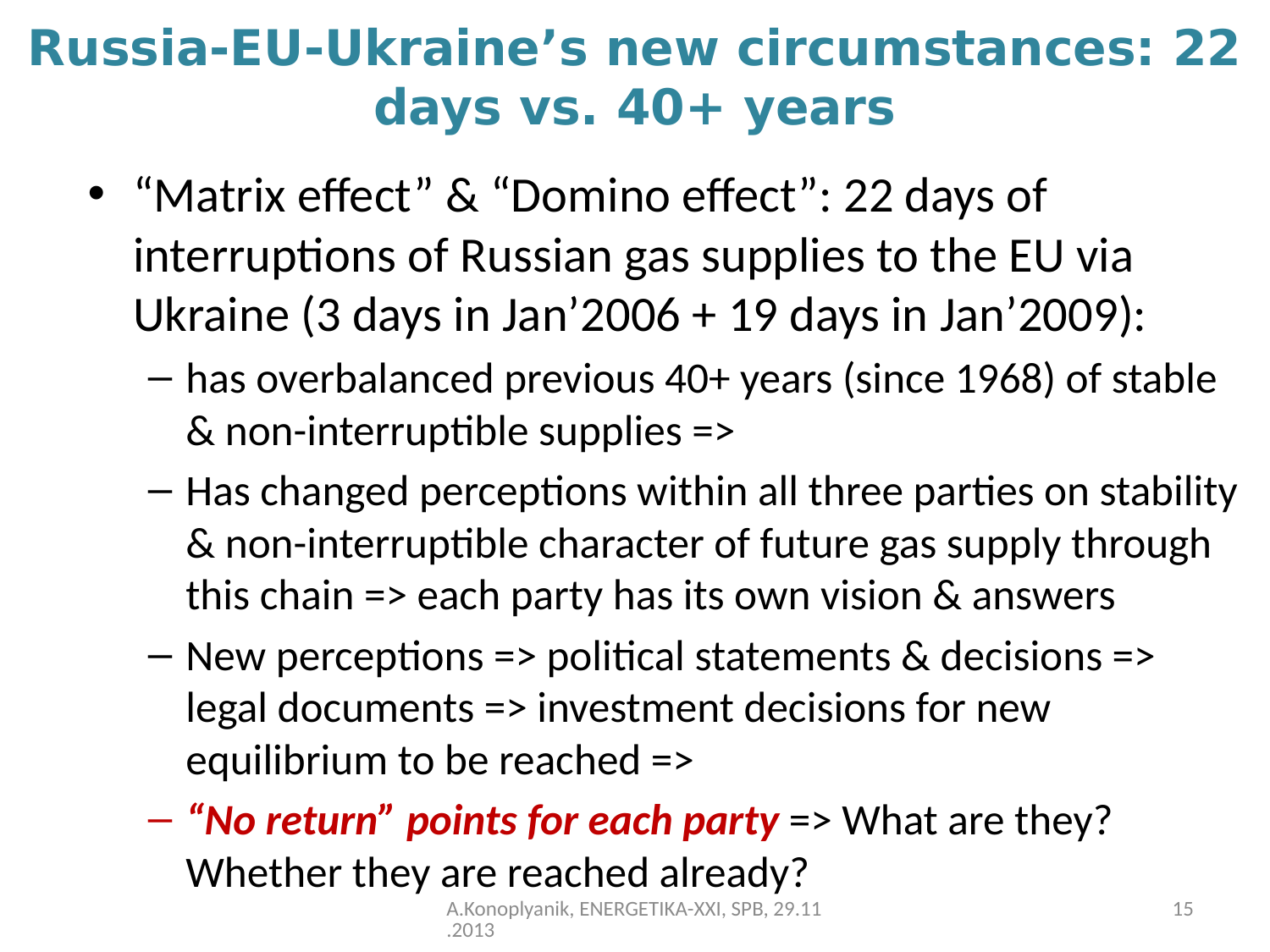

# Russia-EU-Ukraine’s new circumstances: 22 days vs. 40+ years
“Matrix effect” & “Domino effect”: 22 days of interruptions of Russian gas supplies to the EU via Ukraine (3 days in Jan’2006 + 19 days in Jan’2009):
has overbalanced previous 40+ years (since 1968) of stable & non-interruptible supplies =>
Has changed perceptions within all three parties on stability & non-interruptible character of future gas supply through this chain => each party has its own vision & answers
New perceptions => political statements & decisions => legal documents => investment decisions for new equilibrium to be reached =>
“No return” points for each party => What are they? Whether they are reached already?
A.Konoplyanik, ENERGETIKA-XXI, SPB, 29.11.2013
15